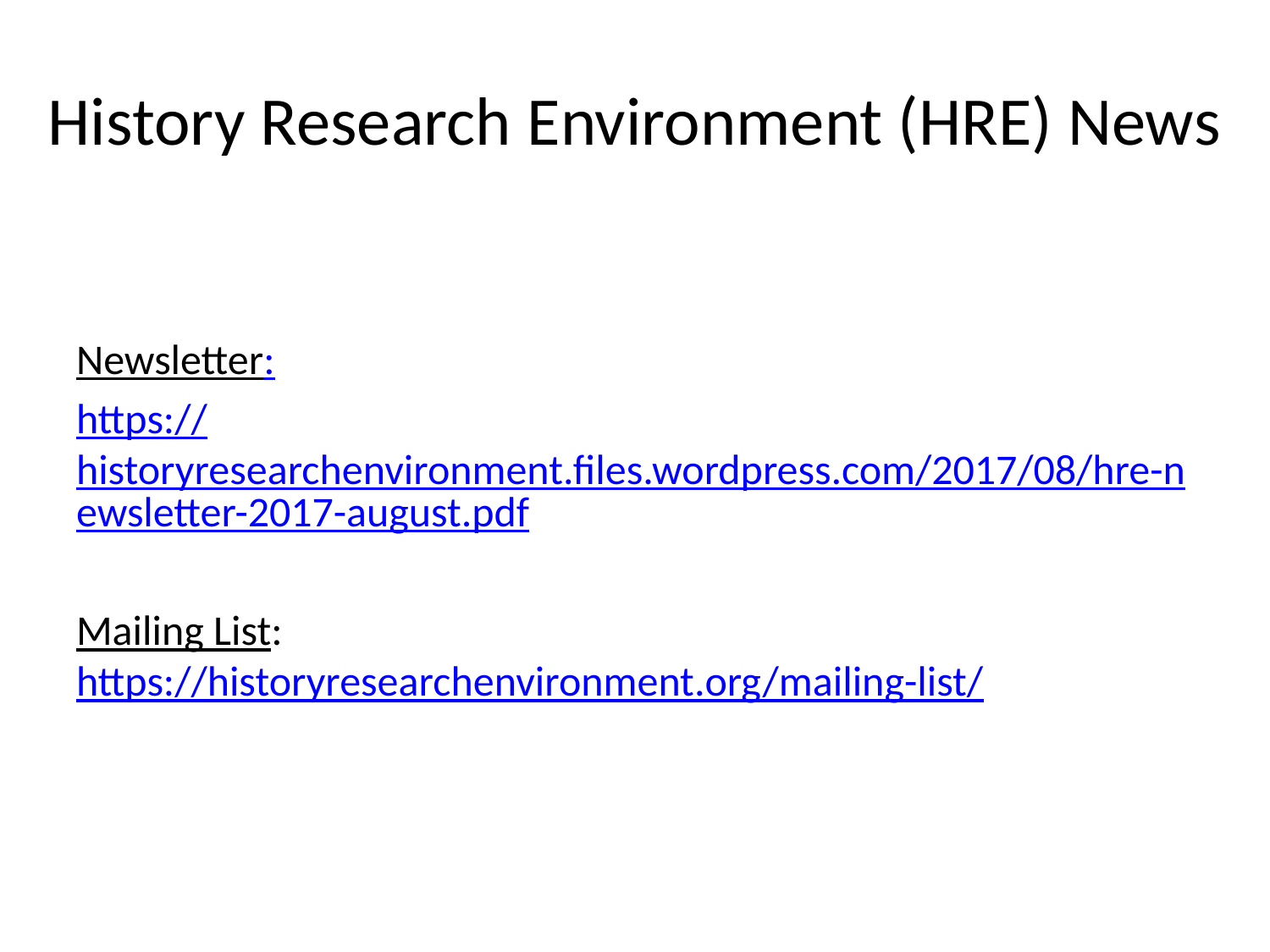

# History Research Environment (HRE) News
Newsletter:
https://historyresearchenvironment.files.wordpress.com/2017/08/hre-newsletter-2017-august.pdf

Mailing List:
https://historyresearchenvironment.org/mailing-list/